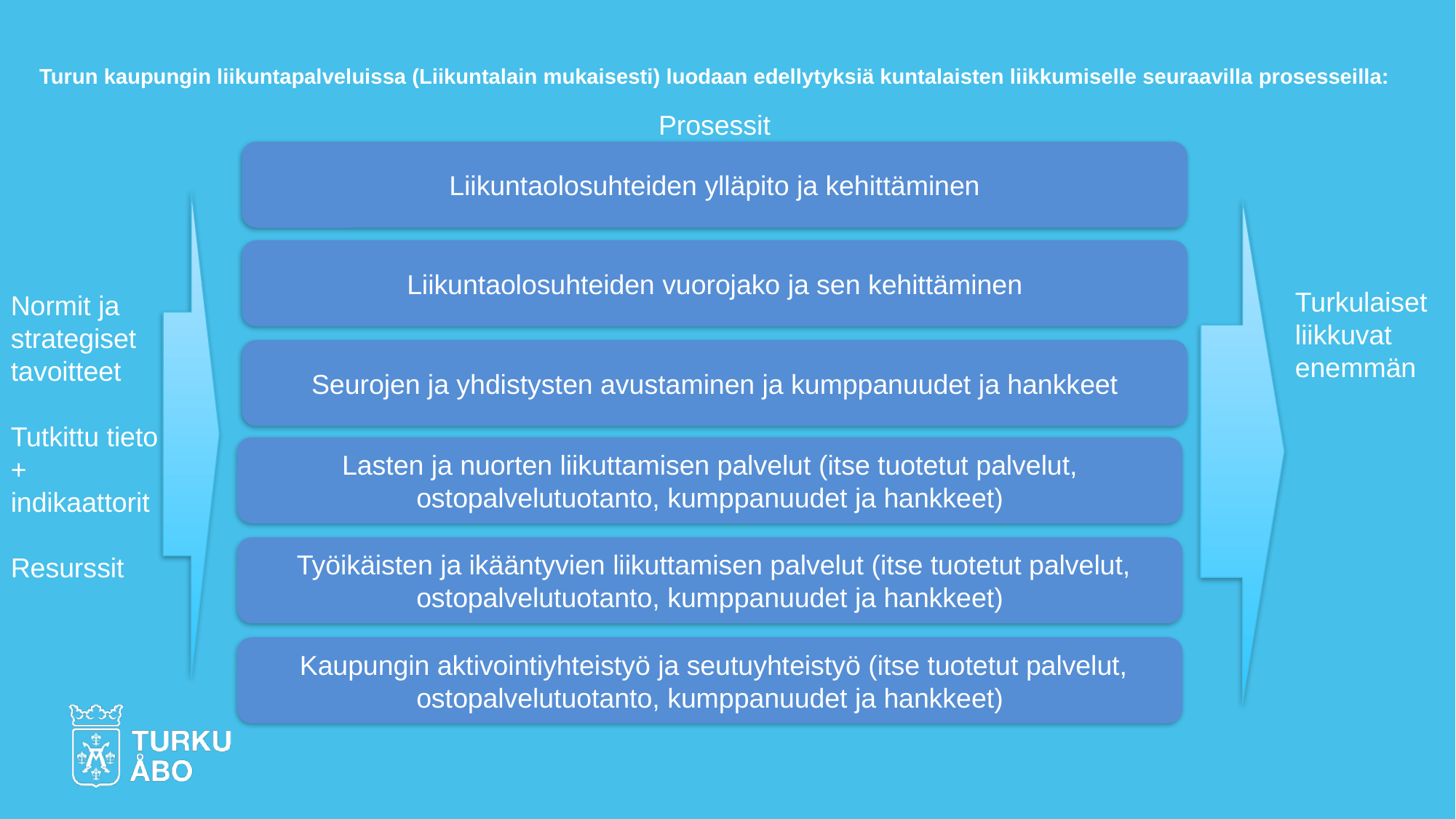

# Turun kaupungin liikuntapalveluissa (Liikuntalain mukaisesti) luodaan edellytyksiä kuntalaisten liikkumiselle seuraavilla prosesseilla:
Prosessit
Liikuntaolosuhteiden ylläpito ja kehittäminen

Liikuntaolosuhteiden vuorojako ja sen kehittäminen
Turkulaiset
liikkuvat enemmän
Normit ja strategiset tavoitteet

Tutkittu tieto + indikaattorit

Resurssit
Seurojen ja yhdistysten avustaminen ja kumppanuudet ja hankkeet

Lasten ja nuorten liikuttamisen palvelut (itse tuotetut palvelut, ostopalvelutuotanto, kumppanuudet ja hankkeet)

 Työikäisten ja ikääntyvien liikuttamisen palvelut (itse tuotetut palvelut, ostopalvelutuotanto, kumppanuudet ja hankkeet)
 Kaupungin aktivointiyhteistyö ja seutuyhteistyö (itse tuotetut palvelut, ostopalvelutuotanto, kumppanuudet ja hankkeet)